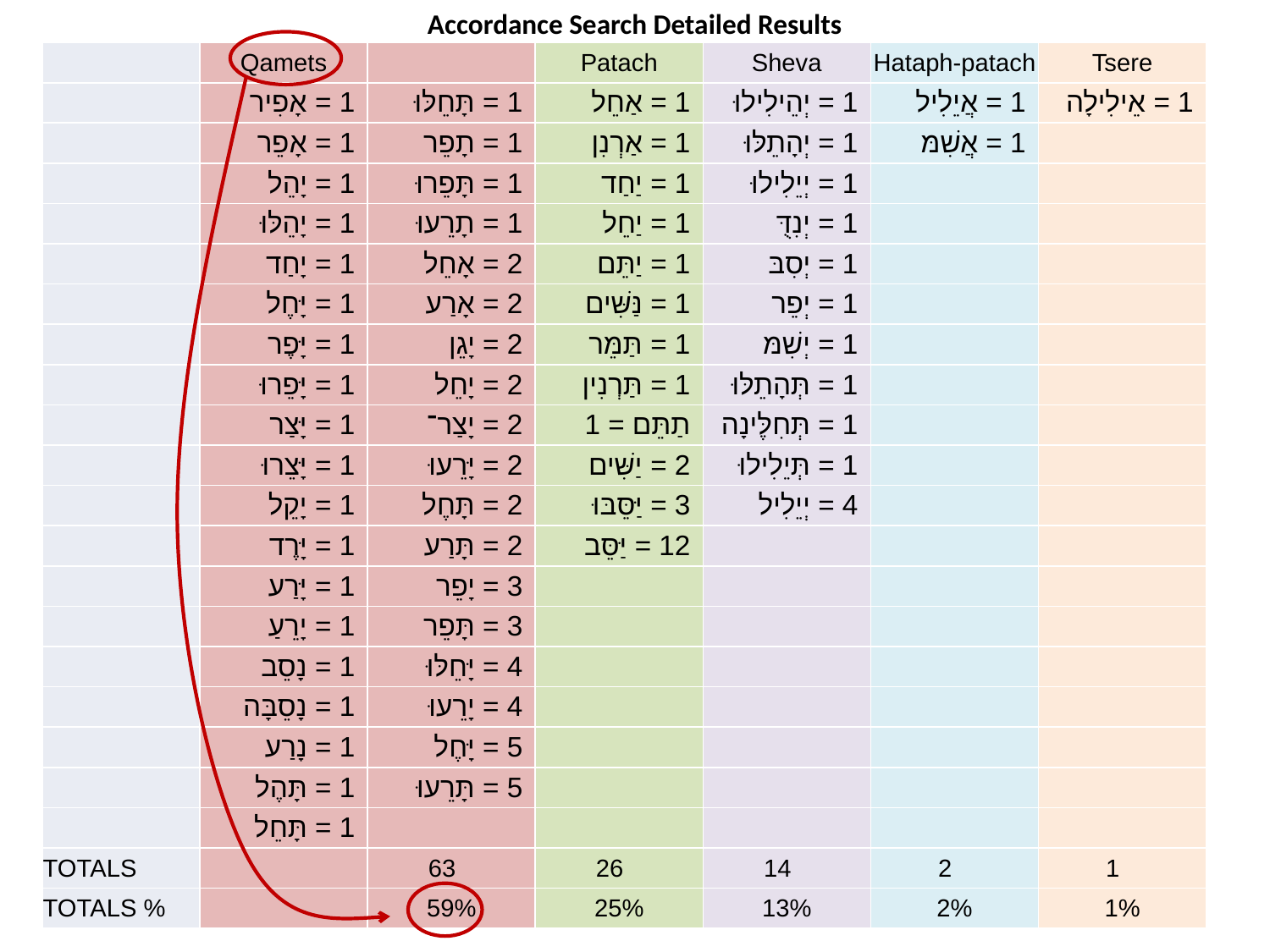

Accordance Search Detailed Results

|  | Qamets |  | Patach | Sheva | Hataph-patach | Tsere |
| --- | --- | --- | --- | --- | --- | --- |
|  | ‏אָפִיר‎ = 1 | ‏תָּחֵלּוּ‎ = 1 | ‏אַחֵל‎ = 1 | ‏יְהֵילִילוּ‎ = 1 | ‏אֲיֵלִיל‎ = 1 | ‏אֵילִילָה‎ = 1 |
|  | ‏אָפֵר‎ = 1 | ‏תָפֵר‎ = 1 | ‏אַרְנִן‎ = 1 | ‏יְהָתֵלּוּ‎ = 1 | ‏אֲשִׁמּ‎ = 1 |  |
|  | ‏יָהֵל‎ = 1 | ‏תָּפֵרוּ‎ = 1 | ‏יַחַד‎ = 1 | ‏יְיֵלִילוּ‎ = 1 |  |  |
|  | ‏יָהֵלּוּ‎ = 1 | ‏תָרֵעוּ‎ = 1 | ‏יַחֵל‎ = 1 | ‏יְנִדֻּ‎ = 1 |  |  |
|  | ‏יָחַד‎ = 1 | ‏אָחֵל‎ = 2 | ‏יַתֵּם‎ = 1 | ‏יְסִבּ‎ = 1 |  |  |
|  | ‏יָּחֶל‎ = 1 | ‏אָרַע‎ = 2 | ‏נַּשִּׁים‎ = 1 | ‏יְפֵר‎ = 1 |  |  |
|  | ‏יָּפֶר‎ = 1 | ‏יָגֵן‎ = 2 | ‏תַּמֵּר‎ = 1 | ‏יְשִׁמּ‎ = 1 |  |  |
|  | ‏יָּפֵרוּ‎ = 1 | ‏יָחֵל‎ = 2 | ‏תַּרְנִין‎ = 1 | ‏תְּהָתֵלּוּ‎ = 1 |  |  |
|  | ‏יָּצַר‎ = 1 | ‏יָצַר־‎ = 2 | ‏תַתֵּם = 1 | ‏תְּחִלֶּינָה‎ = 1 |  |  |
|  | ‏יָּצֵרוּ‎ = 1 | ‏יָּרֵעוּ‎ = 2 | ‏יַשִּׁים‎ = 2 | ‏תְּיֵלִילוּ‎ = 1 |  |  |
|  | ‏יָקֵל‎ = 1 | ‏תָּחֶל‎ = 2 | ‏יַּסֵּבּוּ‎ = 3 | ‏יְיֵלִיל‎ = 4 |  |  |
|  | ‏יָּרֶד‎ = 1 | ‏תָּרַע‎ = 2 | ‏יַּסֵּב‎ = 12 |  |  |  |
|  | ‏יָּרַע‎ = 1 | ‏יָפֵר‎ = 3 |  |  |  |  |
|  | ‏יָרֵעַ‎ = 1 | ‏תָּפֵר‎ = 3 |  |  |  |  |
|  | ‏נָסֵב‎ = 1 | ‏יָּחֵלּוּ‎ = 4 |  |  |  |  |
|  | ‏נָסֵבָּה‎ = 1 | ‏יָרֵעוּ‎ = 4 |  |  |  |  |
|  | ‏נָרַע‎ = 1 | ‏יָּחֶל‎ = 5 |  |  |  |  |
|  | ‏תָּהֶל‎ = 1 | ‏תָּרֵעוּ‎ = 5 |  |  |  |  |
|  | ‏תָּחֵל‎ = 1 |  |  |  |  |  |
| TOTALS |  | 63 | 26 | 14 | 2 | 1 |
| TOTALS % |  | 59% | 25% | 13% | 2% | 1% |